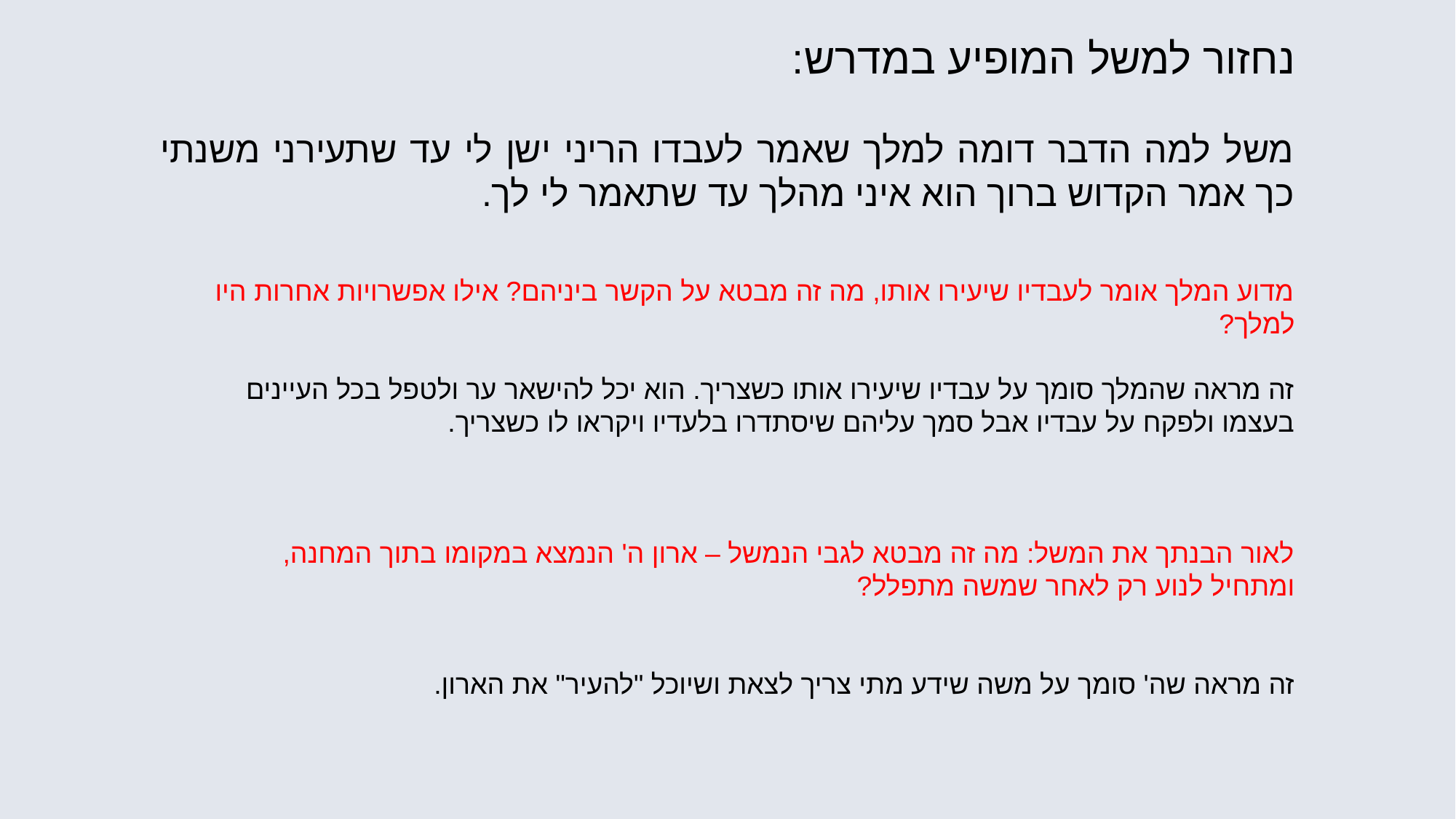

נחזור למשל המופיע במדרש:

משל למה הדבר דומה למלך שאמר לעבדו הריני ישן לי עד שתעירני משנתי כך אמר הקדוש ברוך הוא איני מהלך עד שתאמר לי לך.

מדוע המלך אומר לעבדיו שיעירו אותו, מה זה מבטא על הקשר ביניהם? אילו אפשרויות אחרות היו למלך?

זה מראה שהמלך סומך על עבדיו שיעירו אותו כשצריך. הוא יכל להישאר ער ולטפל בכל העיינים בעצמו ולפקח על עבדיו אבל סמך עליהם שיסתדרו בלעדיו ויקראו לו כשצריך.

לאור הבנתך את המשל: מה זה מבטא לגבי הנמשל – ארון ה' הנמצא במקומו בתוך המחנה, ומתחיל לנוע רק לאחר שמשה מתפלל?

זה מראה שה' סומך על משה שידע מתי צריך לצאת ושיוכל "להעיר" את הארון.